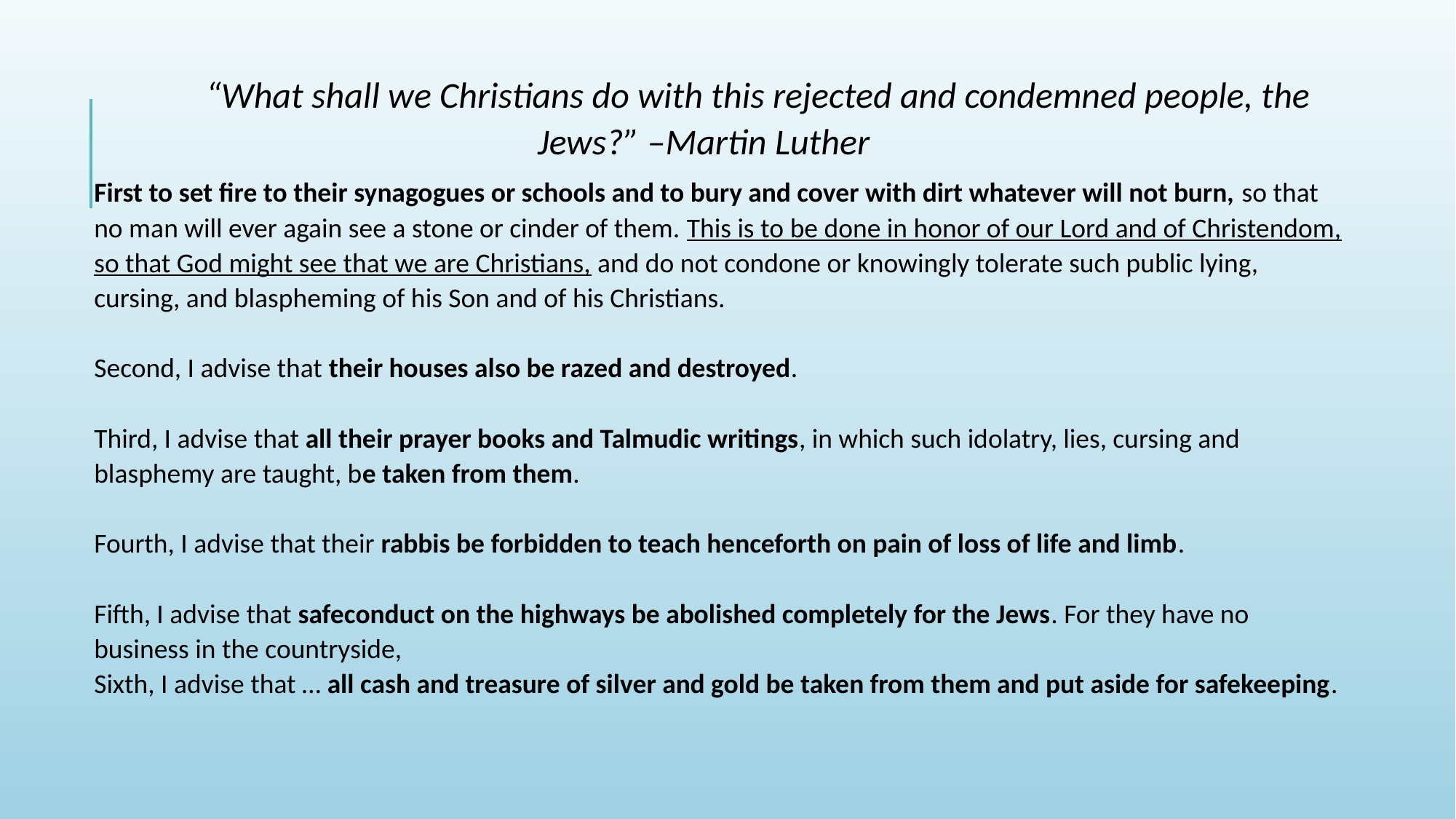

# “What shall we Christians do with this rejected and condemned people, the Jews?” –Martin Luther
First to set fire to their synagogues or schools and to bury and cover with dirt whatever will not burn, so that no man will ever again see a stone or cinder of them. This is to be done in honor of our Lord and of Christendom, so that God might see that we are Christians, and do not condone or knowingly tolerate such public lying, cursing, and blaspheming of his Son and of his Christians.
Second, I advise that their houses also be razed and destroyed.
Third, I advise that all their prayer books and Talmudic writings, in which such idolatry, lies, cursing and blasphemy are taught, be taken from them.
Fourth, I advise that their rabbis be forbidden to teach henceforth on pain of loss of life and limb.

Fifth, I advise that safe­conduct on the highways be abolished completely for the Jews. For they have no business in the countryside,
Sixth, I advise that … all cash and treasure of silver and gold be taken from them and put aside for safekeeping.